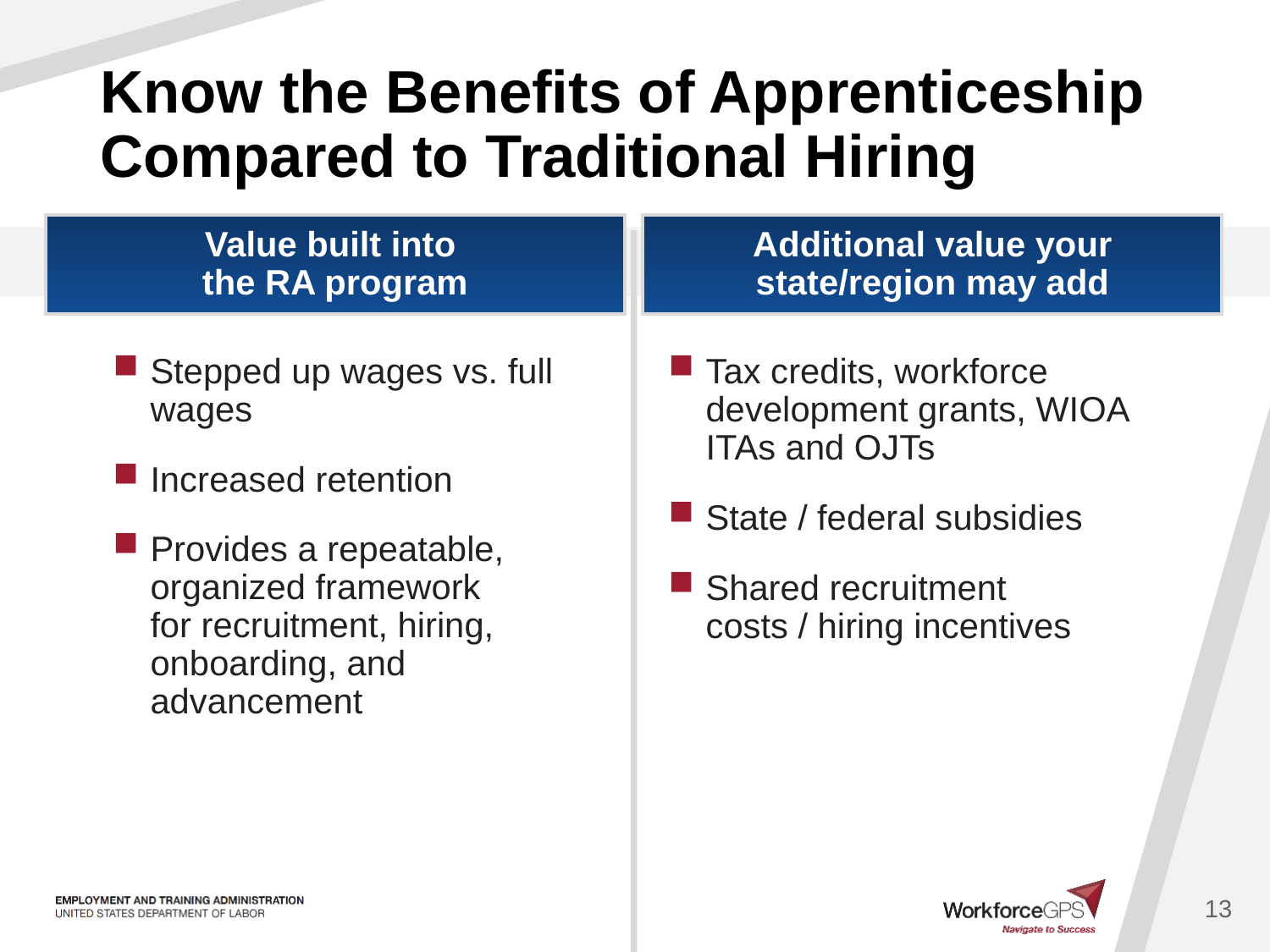

# Know the Benefits of Apprenticeship Compared to Traditional Hiring
Additional value your state/region may add
Value built into
the RA program
Stepped up wages vs. full wages
Increased retention
Provides a repeatable, organized framework
for recruitment, hiring, onboarding, and advancement

Tax credits, workforce development grants, WIOA ITAs and OJTs
State / federal subsidies
Shared recruitment
costs / hiring incentives
13